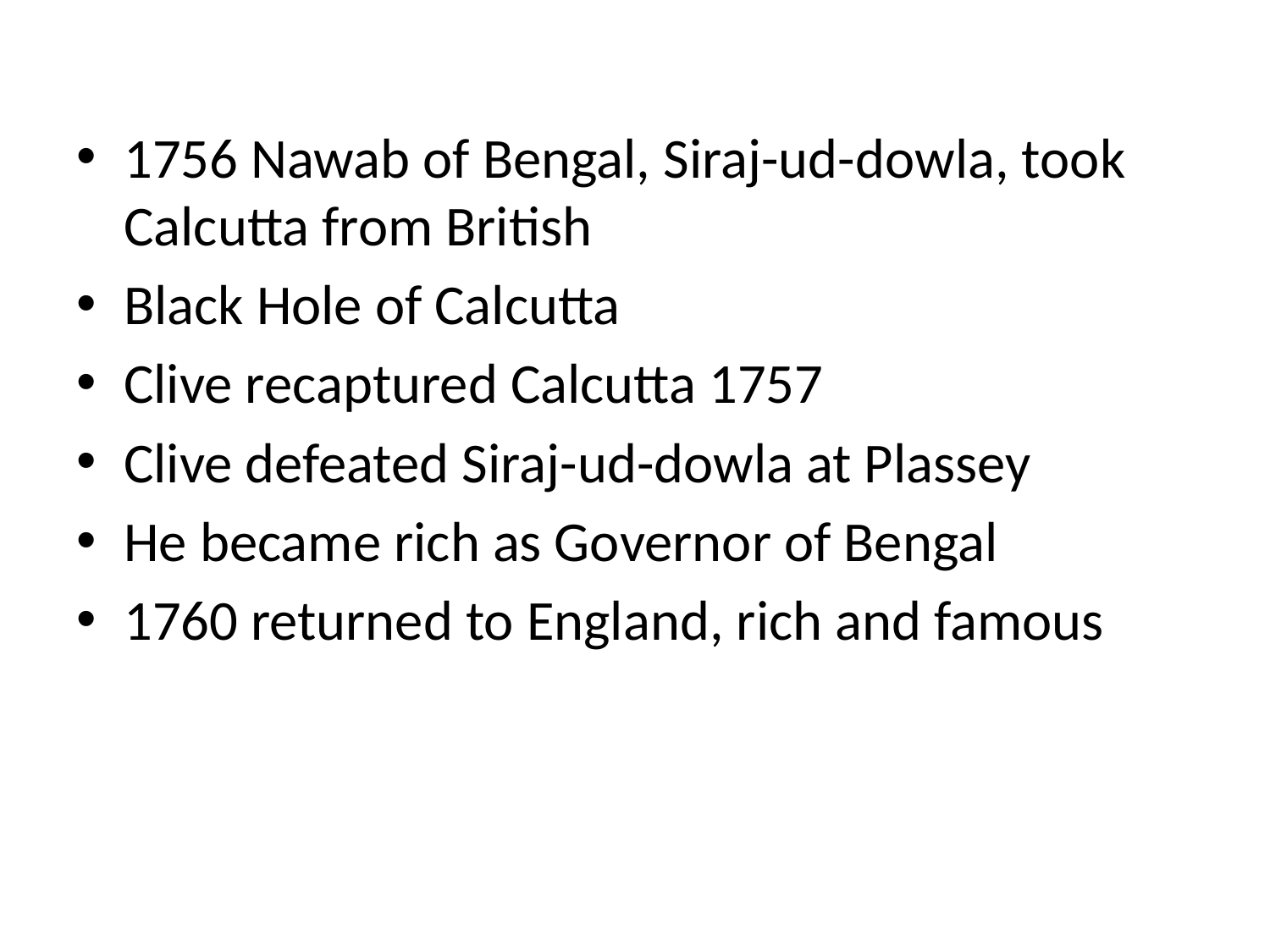

1756 Nawab of Bengal, Siraj-ud-dowla, took Calcutta from British
Black Hole of Calcutta
Clive recaptured Calcutta 1757
Clive defeated Siraj-ud-dowla at Plassey
He became rich as Governor of Bengal
1760 returned to England, rich and famous

#